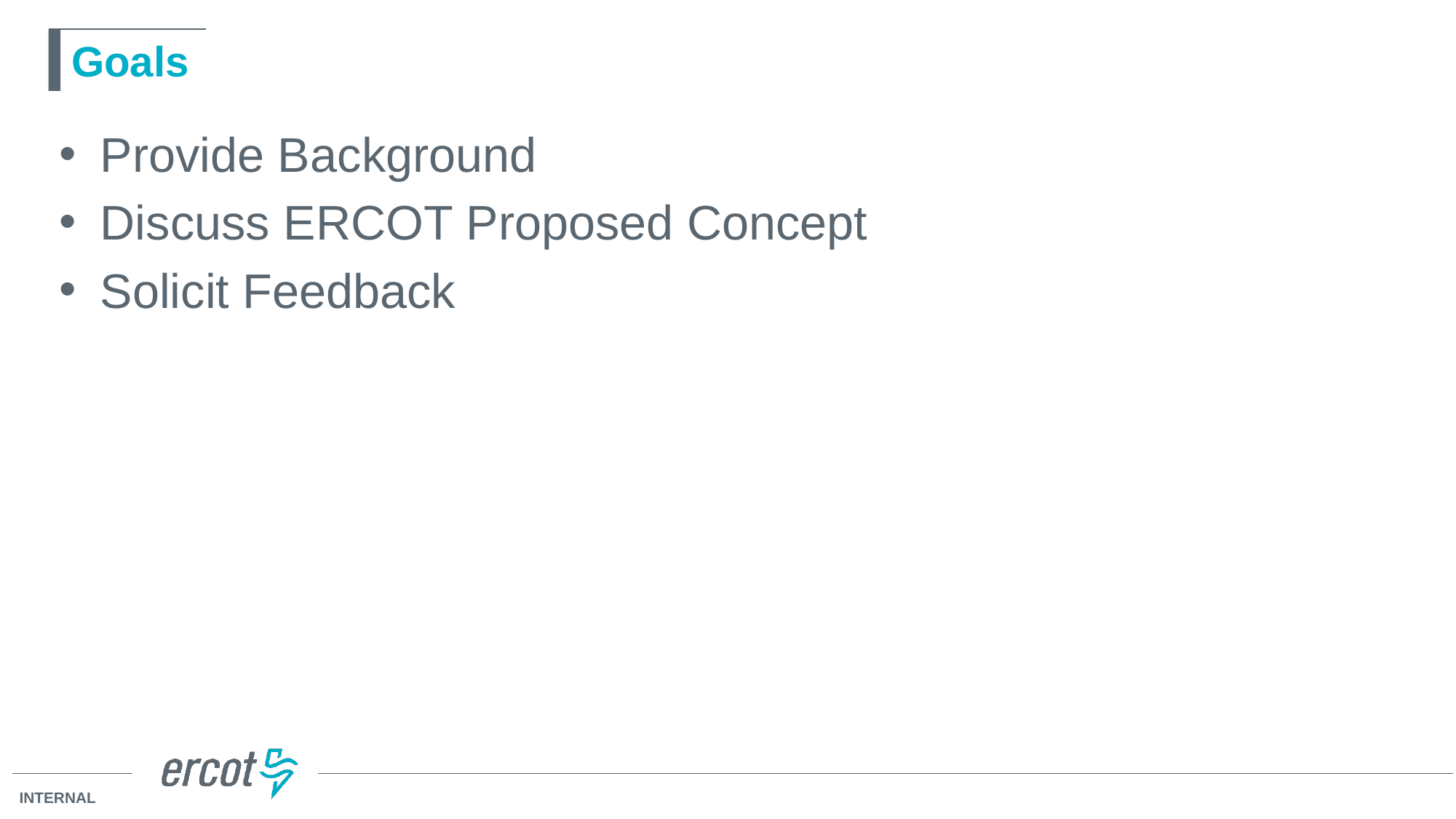

# Goals
Provide Background
Discuss ERCOT Proposed Concept
Solicit Feedback